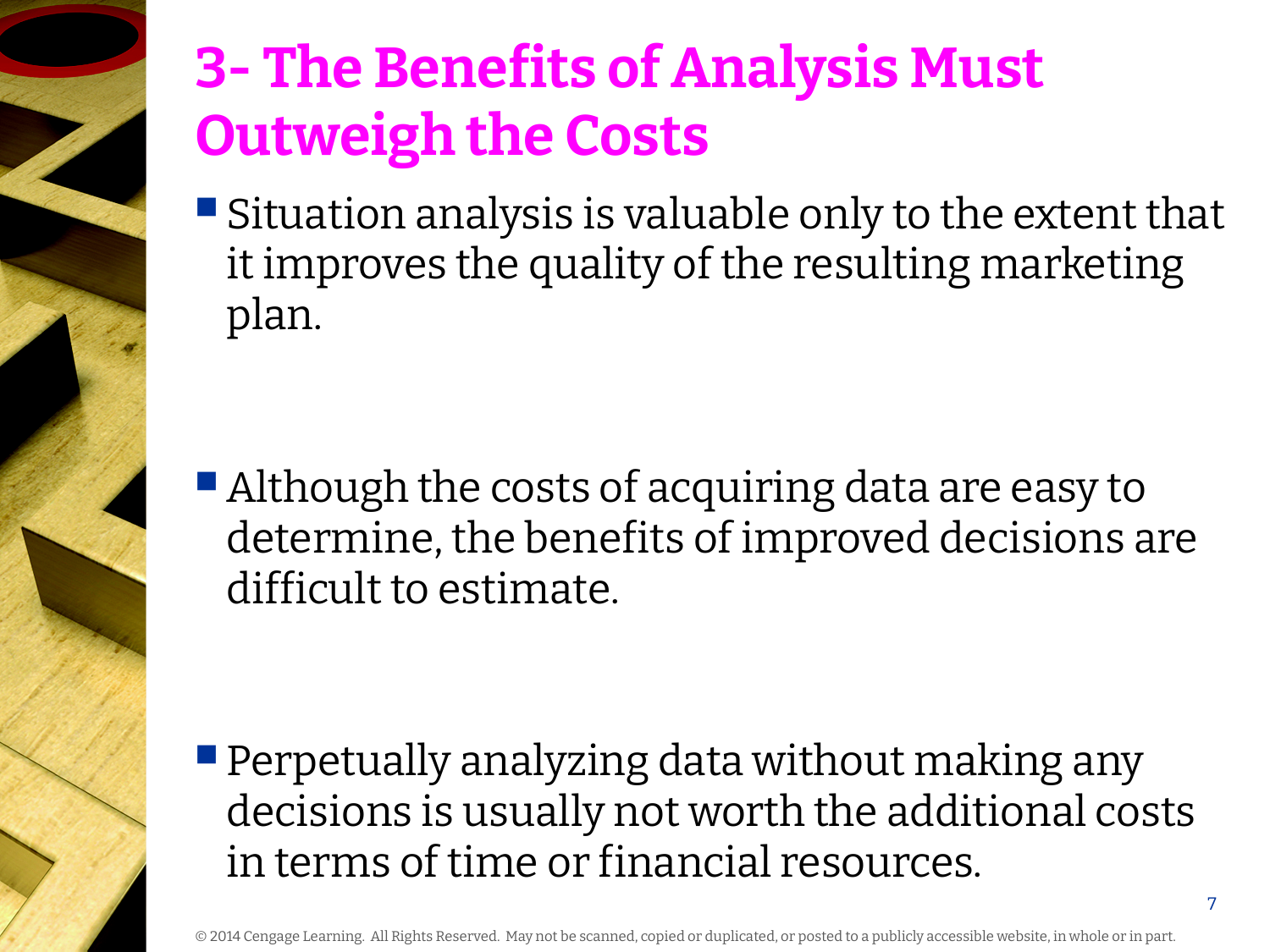

# 3- The Benefits of Analysis Must Outweigh the Costs
Situation analysis is valuable only to the extent that it improves the quality of the resulting marketing plan.

Although the costs of acquiring data are easy to determine, the benefits of improved decisions are difficult to estimate.

Perpetually analyzing data without making any decisions is usually not worth the additional costs in terms of time or financial resources.

7